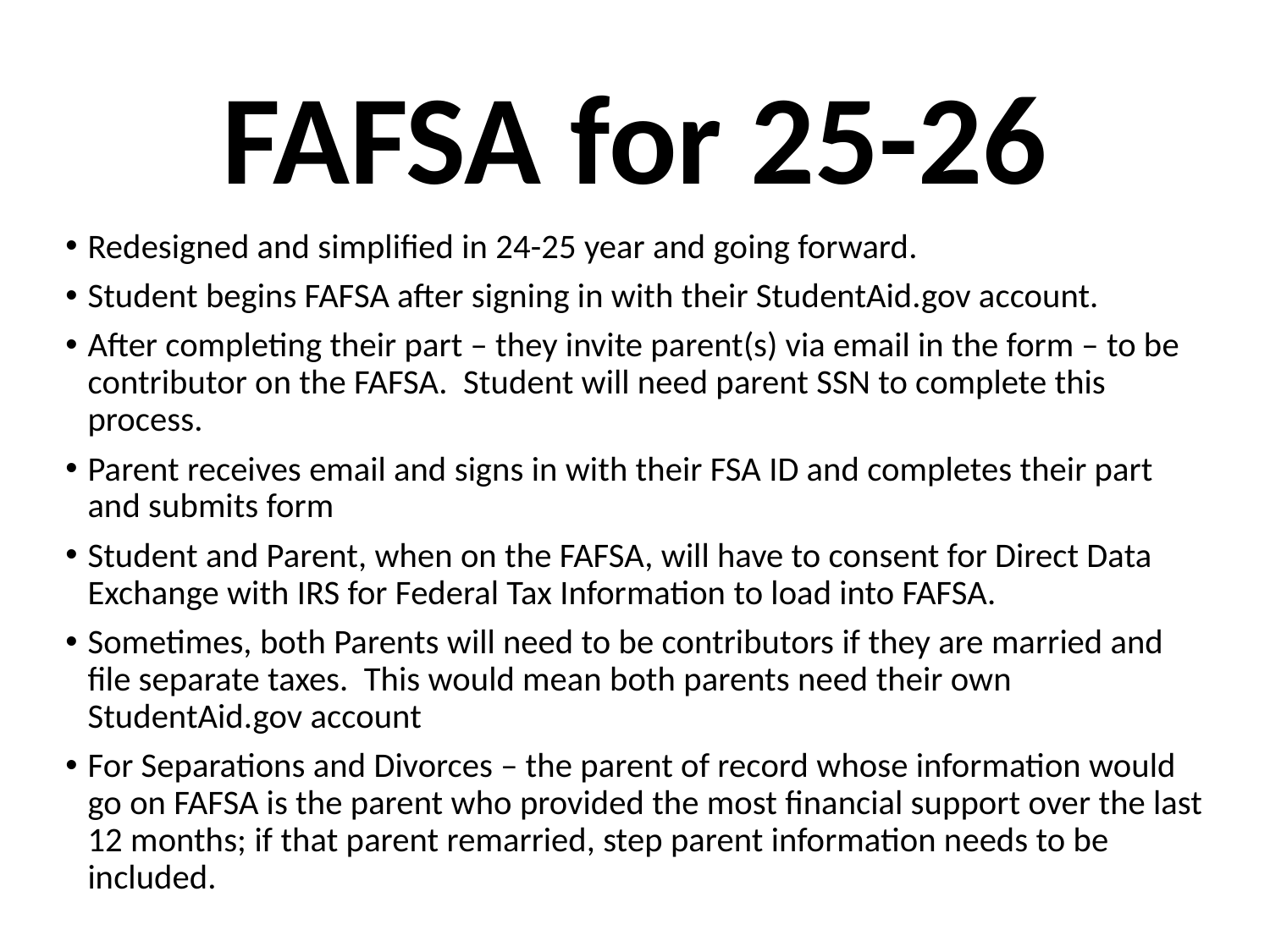

# FAFSA for 25-26
Redesigned and simplified in 24-25 year and going forward.
Student begins FAFSA after signing in with their StudentAid.gov account.
After completing their part – they invite parent(s) via email in the form – to be contributor on the FAFSA.  Student will need parent SSN to complete this process.
Parent receives email and signs in with their FSA ID and completes their part and submits form
Student and Parent, when on the FAFSA, will have to consent for Direct Data Exchange with IRS for Federal Tax Information to load into FAFSA.
Sometimes, both Parents will need to be contributors if they are married and file separate taxes.  This would mean both parents need their own StudentAid.gov account
For Separations and Divorces – the parent of record whose information would go on FAFSA is the parent who provided the most financial support over the last 12 months; if that parent remarried, step parent information needs to be included.